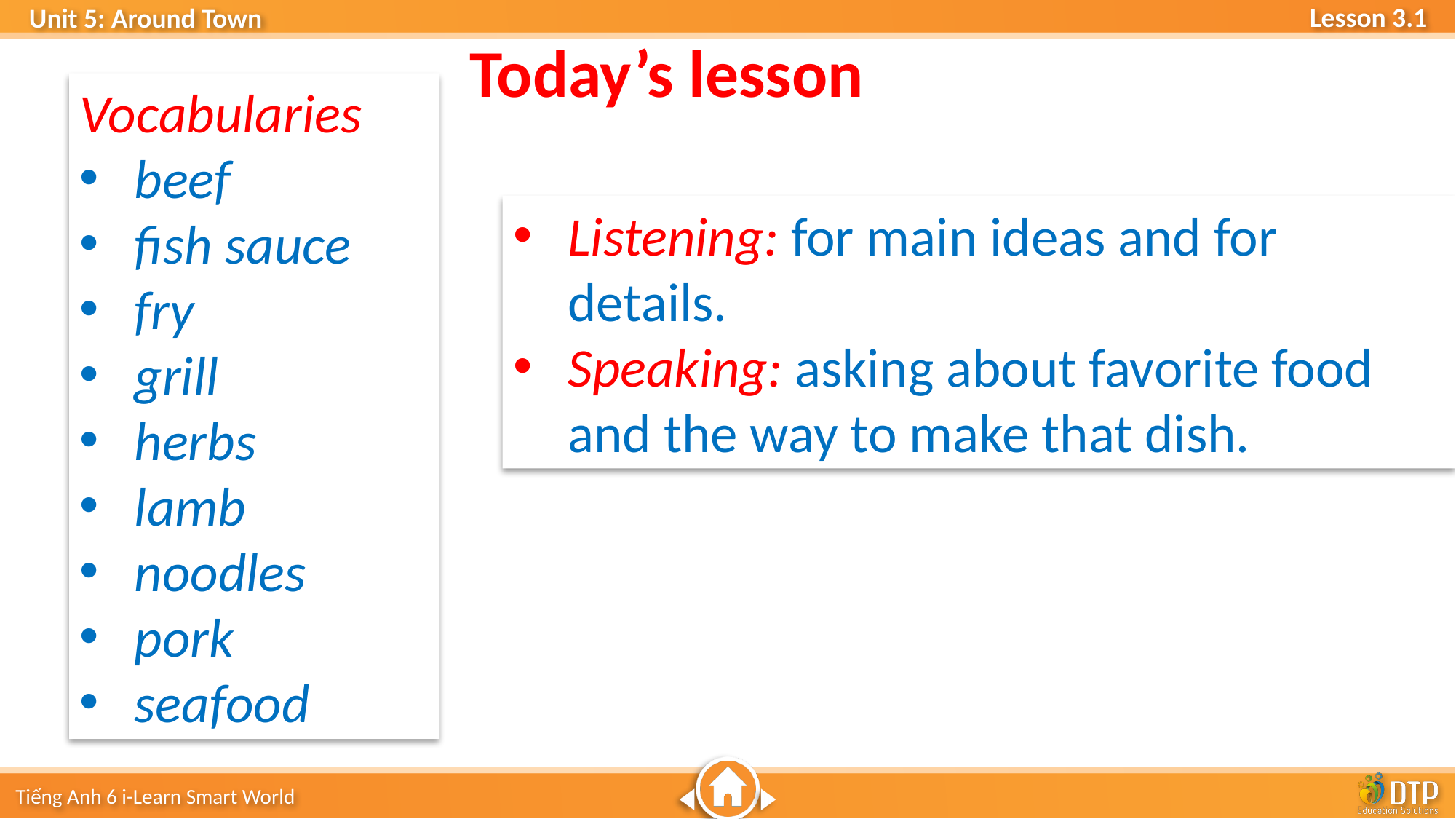

Today’s lesson
Vocabularies
beef
fish sauce
fry
grill
herbs
lamb
noodles
pork
seafood
Listening: for main ideas and for details.
Speaking: asking about favorite food and the way to make that dish.